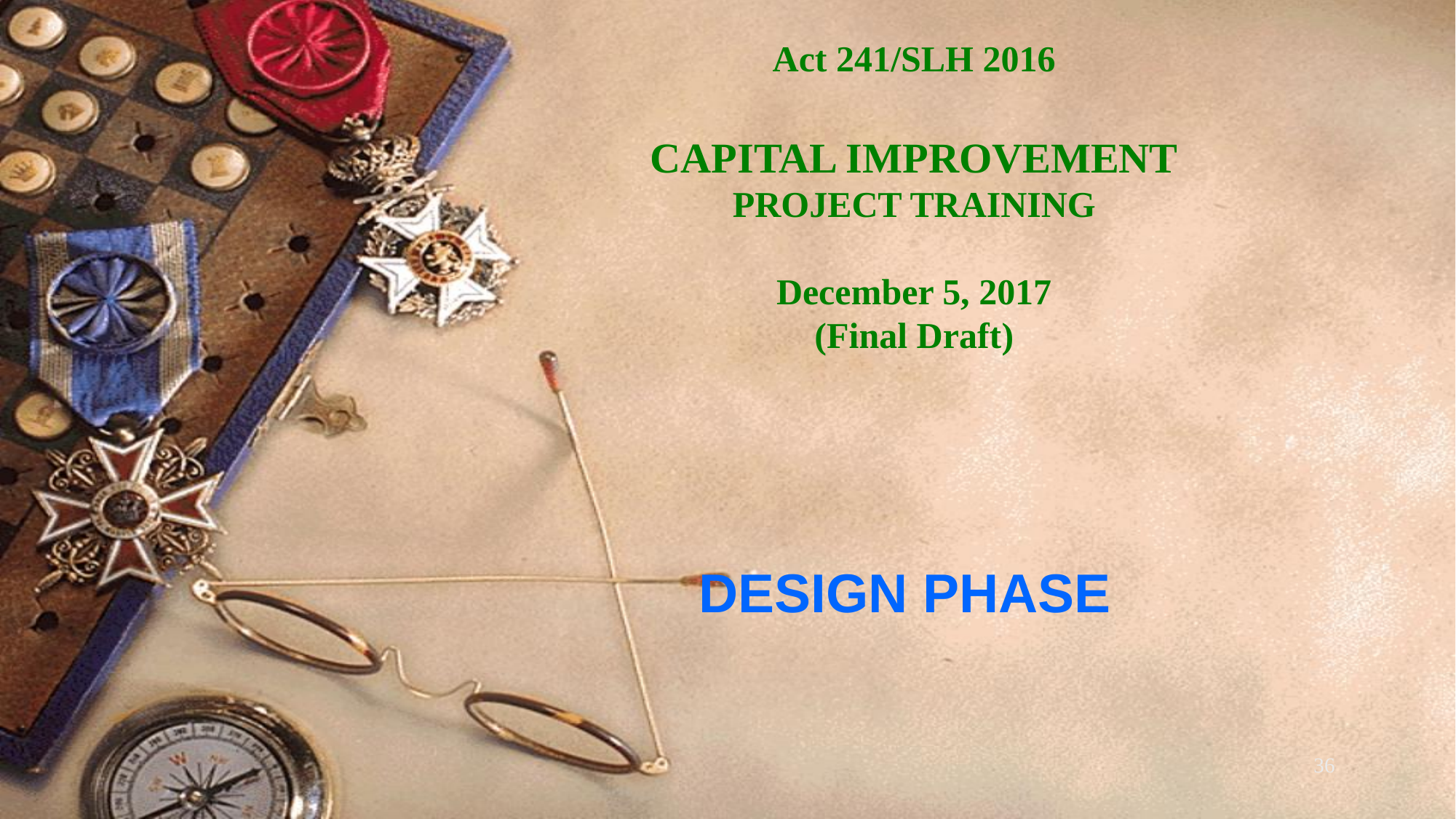

# Act 241/SLH 2016 CAPITAL IMPROVEMENT PROJECT TRAINING December 5, 2017 (Final Draft)

DESIGN PHASE

36